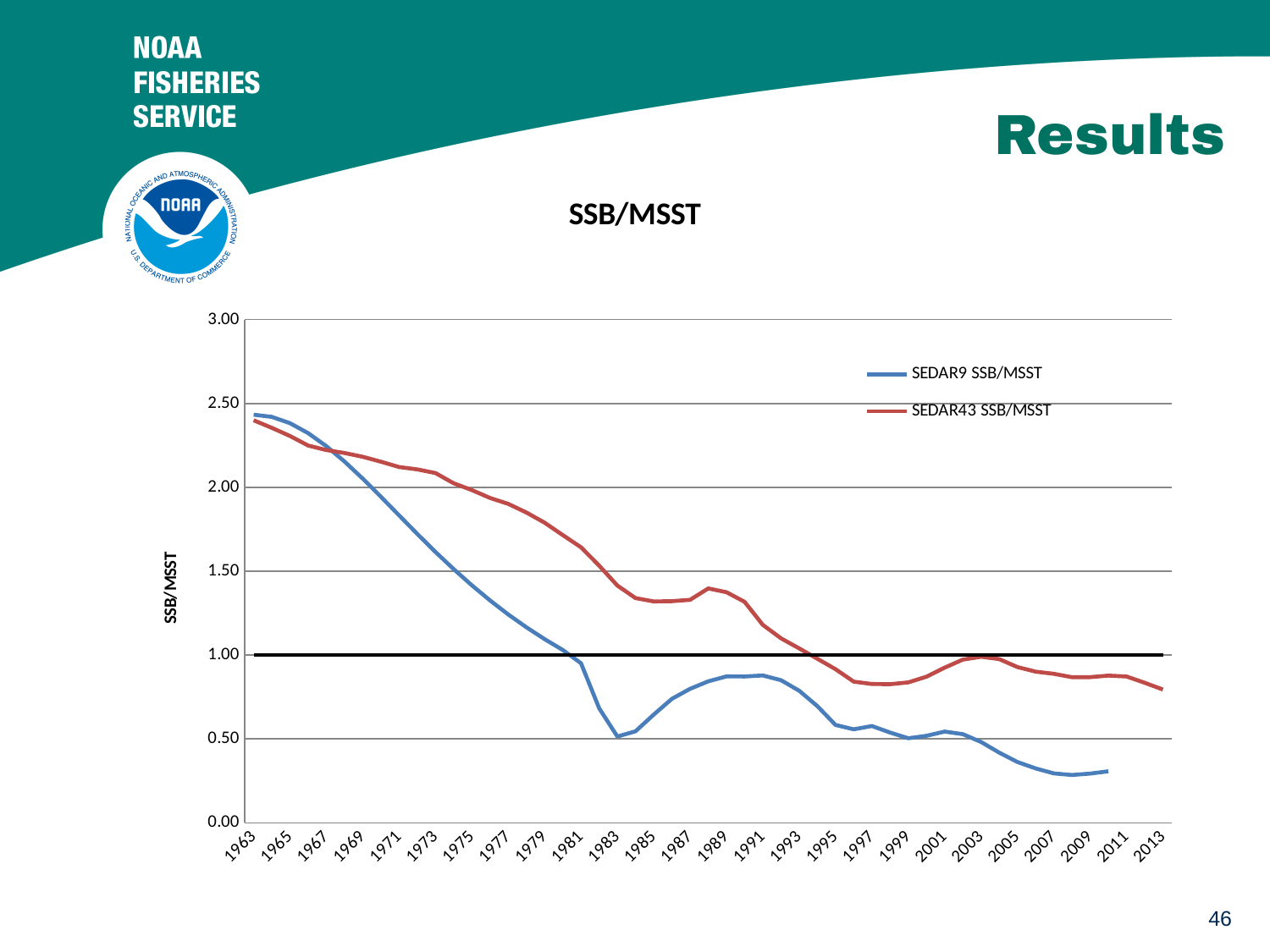

Results

### Chart: SSB/MSST

| Category | SEDAR9 SSB/MSST | SEDAR43 SSB/MSST |  |
|---|---|---|---|
| 1963 | 2.4333333333333336 | 2.4 | 1.0 |
| 1964 | 2.4200516961221634 | 2.3547365440581935 | 1.0 |
| 1965 | 2.3822677281938356 | 2.306026312025477 | 1.0 |
| 1966 | 2.3229125494846072 | 2.2493156363020717 | 1.0 |
| 1967 | 2.2453752674207776 | 2.2223999579661453 | 1.0 |
| 1968 | 2.1536403731656972 | 2.2048858518131476 | 1.0 |
| 1969 | 2.0517381566317217 | 2.182250621021014 | 1.0 |
| 1970 | 1.943561511484193 | 2.1530370919578146 | 1.0 |
| 1971 | 1.8327285388944308 | 2.121196446971665 | 1.0 |
| 1972 | 1.7223535537947086 | 2.107073071769888 | 1.0 |
| 1973 | 1.6148180911332368 | 2.0852925293580205 | 1.0 |
| 1974 | 1.5121830946151962 | 2.0243434399455897 | 1.0 |
| 1975 | 1.4155935329656886 | 1.9836266459611012 | 1.0 |
| 1976 | 1.3255073936747535 | 1.9367659035381413 | 1.0 |
| 1977 | 1.2421536704874117 | 1.901576561455539 | 1.0 |
| 1978 | 1.1653491684076465 | 1.8499589878014249 | 1.0 |
| 1979 | 1.094819094941434 | 1.7891430055957571 | 1.0 |
| 1980 | 1.030151261347738 | 1.715240483272569 | 1.0 |
| 1981 | 0.9513316143117955 | 1.6429912925702241 | 1.0 |
| 1982 | 0.6826303539051276 | 1.532876604365099 | 1.0 |
| 1983 | 0.5146863413073347 | 1.4146213596200607 | 1.0 |
| 1984 | 0.5454631006380456 | 1.3398291207043005 | 1.0 |
| 1985 | 0.6449837822238116 | 1.3197299324831206 | 1.0 |
| 1986 | 0.7393292051721216 | 1.3213132076793517 | 1.0 |
| 1987 | 0.79891337762637 | 1.329355685224808 | 1.0 |
| 1988 | 0.8435671579053031 | 1.397275388886132 | 1.0 |
| 1989 | 0.872969954765893 | 1.3748433217253728 | 1.0 |
| 1990 | 0.8723287722798366 | 1.3174741156106147 | 1.0 |
| 1991 | 0.8786032008933893 | 1.1801004725889643 | 1.0 |
| 1992 | 0.8503453727579002 | 1.0998578438383915 | 1.0 |
| 1993 | 0.7876010866223736 | 1.039770448448688 | 1.0 |
| 1994 | 0.6958203936182894 | 0.9782258794270552 | 1.0 |
| 1995 | 0.5833386660643817 | 0.9159036840922292 | 1.0 |
| 1996 | 0.5573707753790944 | 0.8416648909309038 | 1.0 |
| 1997 | 0.5771558349488372 | 0.8277026455057344 | 1.0 |
| 1998 | 0.538043703299392 | 0.8265887483544038 | 1.0 |
| 1999 | 0.5041526290364069 | 0.8372793587501934 | 1.0 |
| 2000 | 0.5187624299686937 | 0.8713127698266979 | 1.0 |
| 2001 | 0.5440433394189206 | 0.9252281942080851 | 1.0 |
| 2002 | 0.528700758502569 | 0.9729926645085395 | 1.0 |
| 2003 | 0.4820318332674584 | 0.9898902741249515 | 1.0 |
| 2004 | 0.41868758351997887 | 0.9759490456271654 | 1.0 |
| 2005 | 0.3627215122370493 | 0.9285208461648485 | 1.0 |
| 2006 | 0.32460321344099174 | 0.9011988405661726 | 1.0 |
| 2007 | 0.2948660857126724 | 0.8884555769292518 | 1.0 |
| 2008 | 0.28508347292541075 | 0.8681952589314644 | 1.0 |
| 2009 | 0.29353792199155543 | 0.8685945805517528 | 1.0 |
| 2010 | 0.307167629695156 | 0.8776108423993157 | 1.0 |
| 2011 | None | 0.8724126556931061 | 1.0 |
| 2012 | None | 0.8348063669613901 | 1.0 |
| 2013 | None | 0.7946430187313365 | 1.0 |